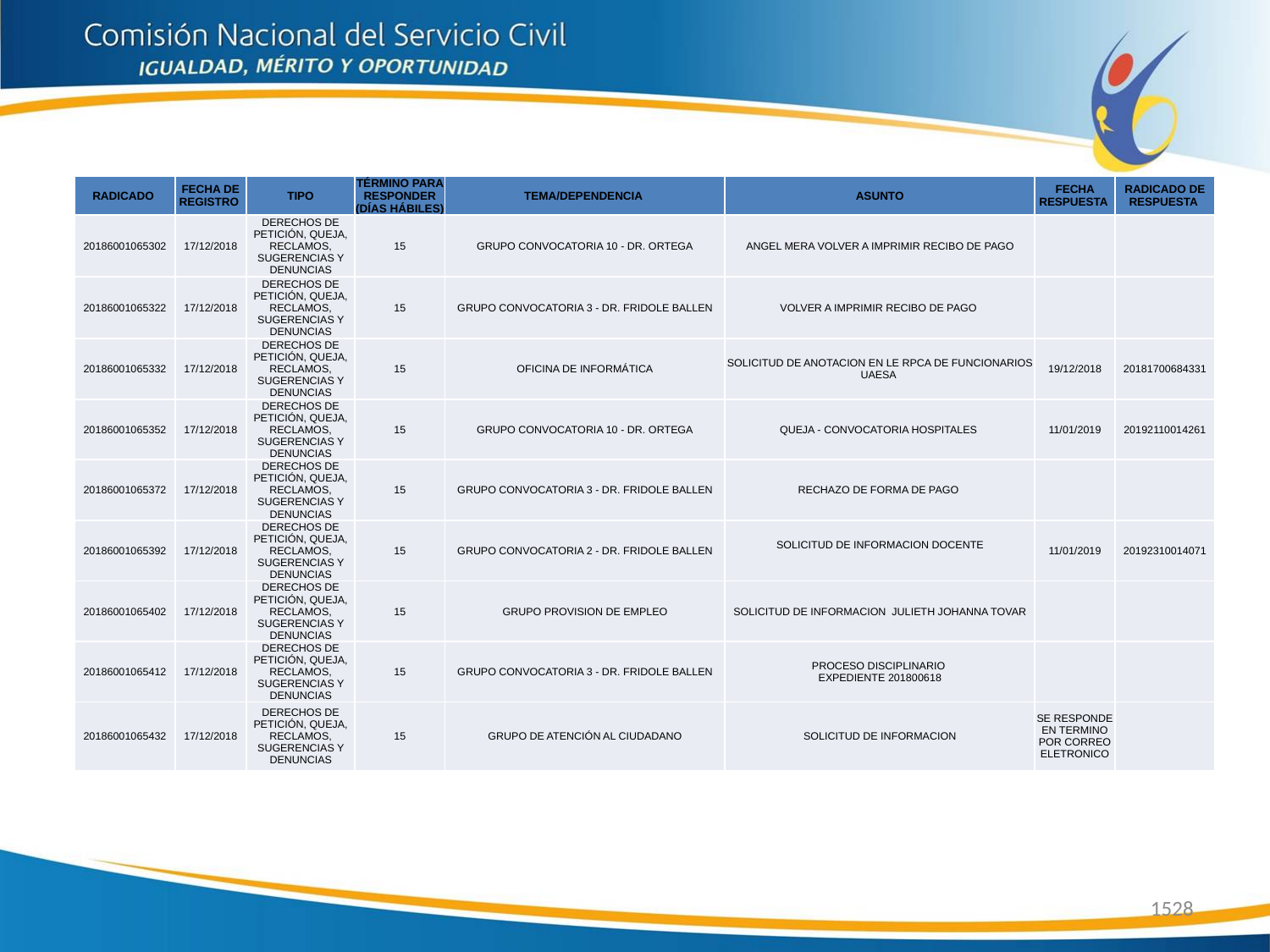

| RADICADO | FECHA DE REGISTRO | TIPO | TÉRMINO PARA RESPONDER (DÍAS HÁBILES) | TEMA/DEPENDENCIA | ASUNTO | FECHA RESPUESTA | RADICADO DE RESPUESTA |
| --- | --- | --- | --- | --- | --- | --- | --- |
| 20186001065302 | 17/12/2018 | DERECHOS DE PETICIÓN, QUEJA, RECLAMOS, SUGERENCIAS Y DENUNCIAS | 15 | GRUPO CONVOCATORIA 10 - DR. ORTEGA | ANGEL MERA VOLVER A IMPRIMIR RECIBO DE PAGO |  |  |
| 20186001065322 | 17/12/2018 | DERECHOS DE PETICIÓN, QUEJA, RECLAMOS, SUGERENCIAS Y DENUNCIAS | 15 | GRUPO CONVOCATORIA 3 - DR. FRIDOLE BALLEN | VOLVER A IMPRIMIR RECIBO DE PAGO |  |  |
| 20186001065332 | 17/12/2018 | DERECHOS DE PETICIÓN, QUEJA, RECLAMOS, SUGERENCIAS Y DENUNCIAS | 15 | OFICINA DE INFORMÁTICA | SOLICITUD DE ANOTACION EN LE RPCA DE FUNCIONARIOS UAESA | 19/12/2018 | 20181700684331 |
| 20186001065352 | 17/12/2018 | DERECHOS DE PETICIÓN, QUEJA, RECLAMOS, SUGERENCIAS Y DENUNCIAS | 15 | GRUPO CONVOCATORIA 10 - DR. ORTEGA | QUEJA - CONVOCATORIA HOSPITALES | 11/01/2019 | 20192110014261 |
| 20186001065372 | 17/12/2018 | DERECHOS DE PETICIÓN, QUEJA, RECLAMOS, SUGERENCIAS Y DENUNCIAS | 15 | GRUPO CONVOCATORIA 3 - DR. FRIDOLE BALLEN | RECHAZO DE FORMA DE PAGO |  |  |
| 20186001065392 | 17/12/2018 | DERECHOS DE PETICIÓN, QUEJA, RECLAMOS, SUGERENCIAS Y DENUNCIAS | 15 | GRUPO CONVOCATORIA 2 - DR. FRIDOLE BALLEN | SOLICITUD DE INFORMACION DOCENTE | 11/01/2019 | 20192310014071 |
| 20186001065402 | 17/12/2018 | DERECHOS DE PETICIÓN, QUEJA, RECLAMOS, SUGERENCIAS Y DENUNCIAS | 15 | GRUPO PROVISION DE EMPLEO | SOLICITUD DE INFORMACION JULIETH JOHANNA TOVAR |  |  |
| 20186001065412 | 17/12/2018 | DERECHOS DE PETICIÓN, QUEJA, RECLAMOS, SUGERENCIAS Y DENUNCIAS | 15 | GRUPO CONVOCATORIA 3 - DR. FRIDOLE BALLEN | PROCESO DISCIPLINARIO EXPEDIENTE 201800618 |  |  |
| 20186001065432 | 17/12/2018 | DERECHOS DE PETICIÓN, QUEJA, RECLAMOS, SUGERENCIAS Y DENUNCIAS | 15 | GRUPO DE ATENCIÓN AL CIUDADANO | SOLICITUD DE INFORMACION | SE RESPONDE EN TERMINO POR CORREO ELETRONICO |  |
1528